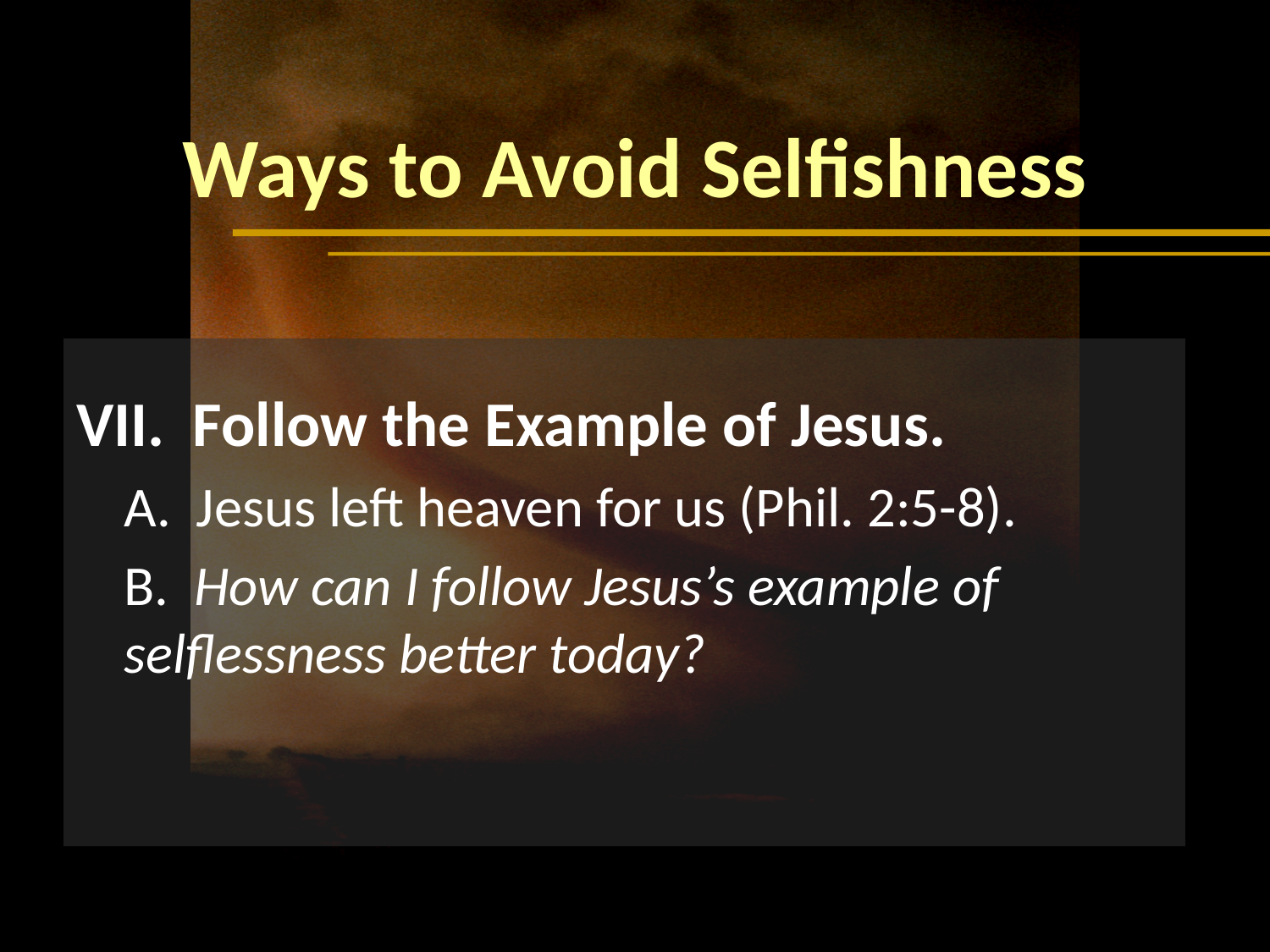

# Ways to Avoid Selfishness

VII.  Follow the Example of Jesus.
	A.  Jesus left heaven for us (Phil. 2:5-8).
	B.  How can I follow Jesus’s example of 		selflessness better today?